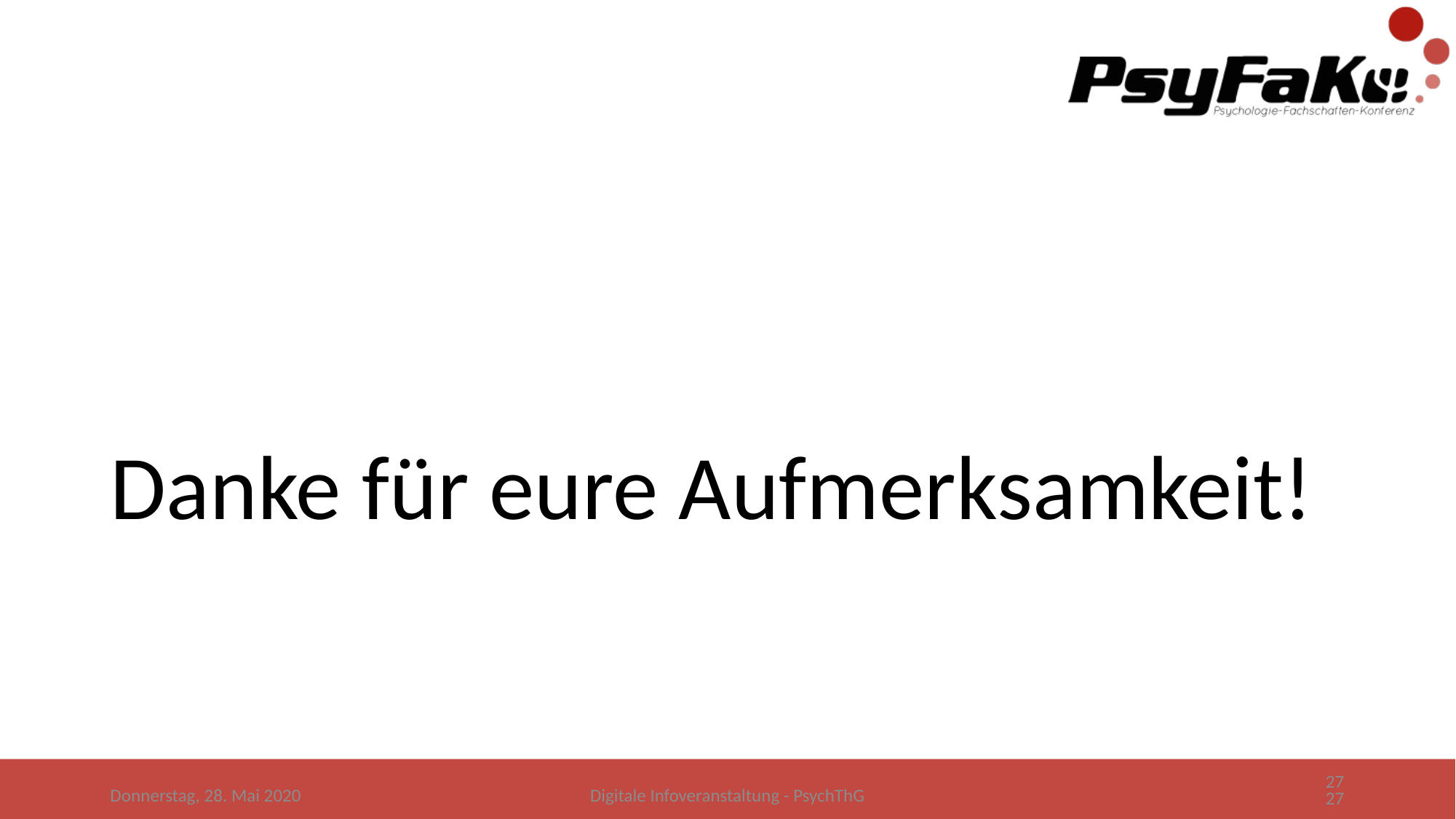

# Danke für eure Aufmerksamkeit!
27
Donnerstag, 28. Mai 2020
Digitale Infoveranstaltung - PsychThG